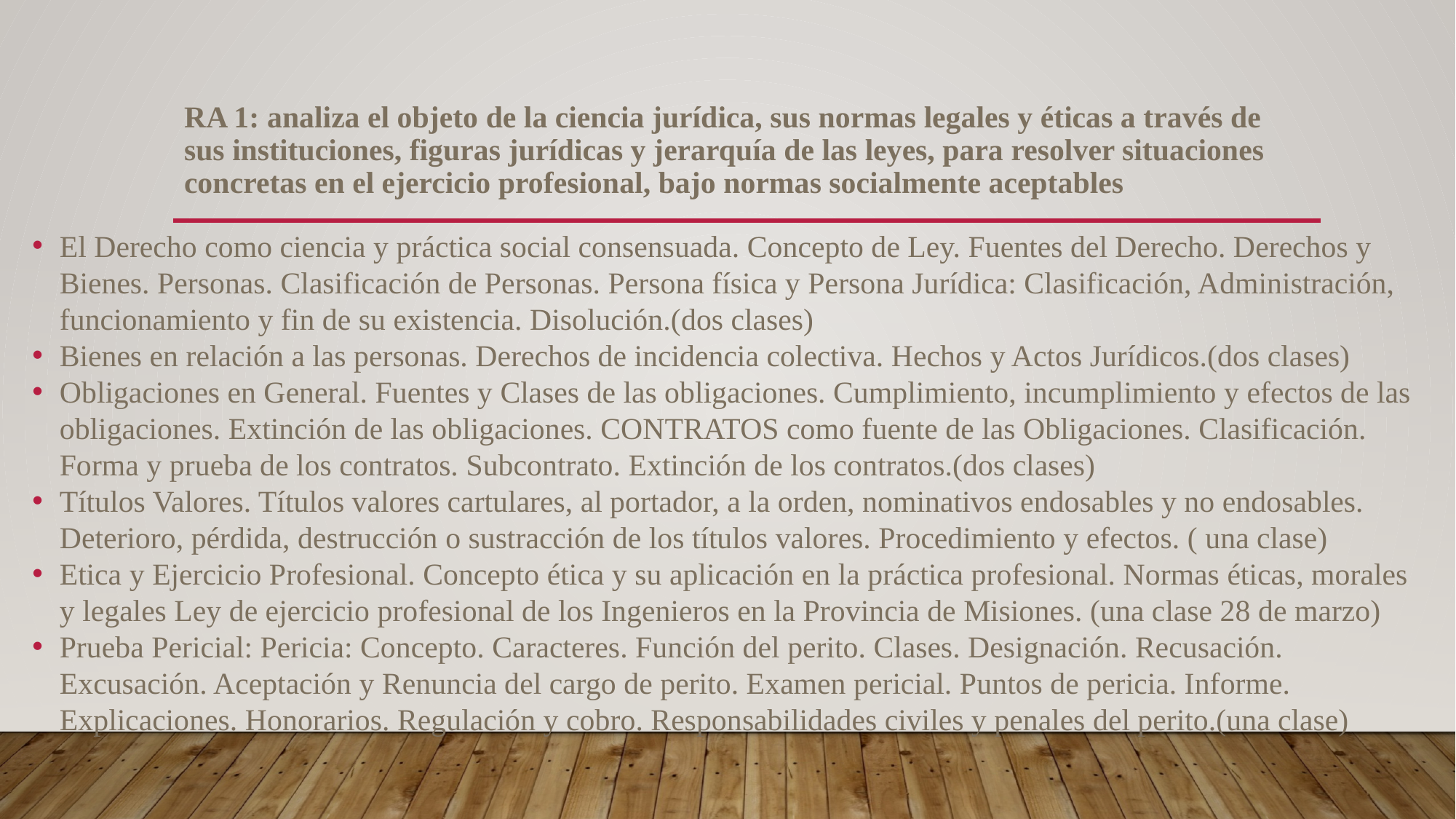

# RA 1: analiza el objeto de la ciencia jurídica, sus normas legales y éticas a través de sus instituciones, figuras jurídicas y jerarquía de las leyes, para resolver situaciones concretas en el ejercicio profesional, bajo normas socialmente aceptables
El Derecho como ciencia y práctica social consensuada. Concepto de Ley. Fuentes del Derecho. Derechos y Bienes. Personas. Clasificación de Personas. Persona física y Persona Jurídica: Clasificación, Administración, funcionamiento y fin de su existencia. Disolución.(dos clases)
Bienes en relación a las personas. Derechos de incidencia colectiva. Hechos y Actos Jurídicos.(dos clases)
Obligaciones en General. Fuentes y Clases de las obligaciones. Cumplimiento, incumplimiento y efectos de las obligaciones. Extinción de las obligaciones. CONTRATOS como fuente de las Obligaciones. Clasificación. Forma y prueba de los contratos. Subcontrato. Extinción de los contratos.(dos clases)
Títulos Valores. Títulos valores cartulares, al portador, a la orden, nominativos endosables y no endosables. Deterioro, pérdida, destrucción o sustracción de los títulos valores. Procedimiento y efectos. ( una clase)
Etica y Ejercicio Profesional. Concepto ética y su aplicación en la práctica profesional. Normas éticas, morales y legales Ley de ejercicio profesional de los Ingenieros en la Provincia de Misiones. (una clase 28 de marzo)
Prueba Pericial: Pericia: Concepto. Caracteres. Función del perito. Clases. Designación. Recusación. Excusación. Aceptación y Renuncia del cargo de perito. Examen pericial. Puntos de pericia. Informe. Explicaciones. Honorarios. Regulación y cobro. Responsabilidades civiles y penales del perito.(una clase)